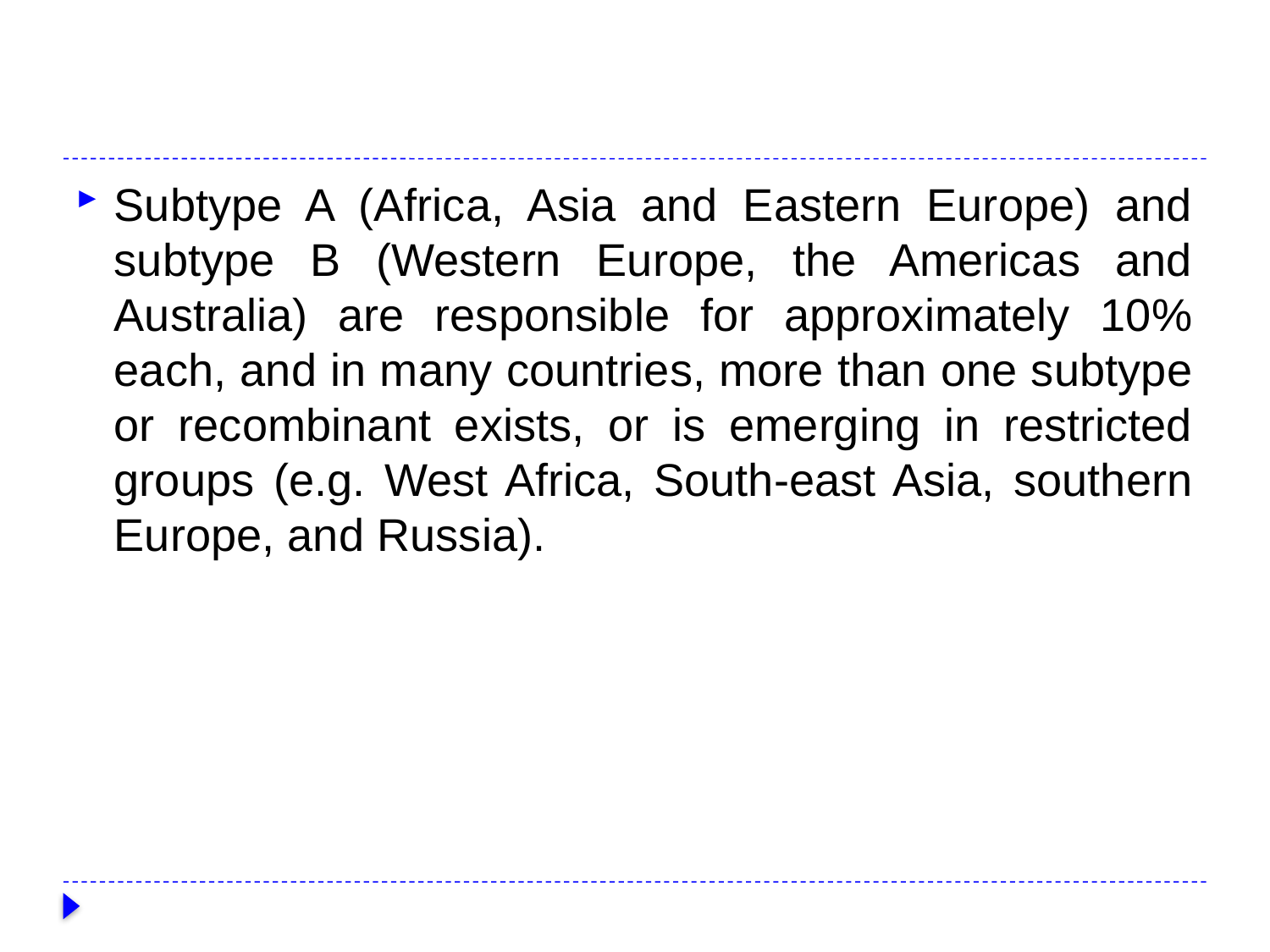

#
Subtype A (Africa, Asia and Eastern Europe) and subtype B (Western Europe, the Americas and Australia) are responsible for approximately 10% each, and in many countries, more than one subtype or recombinant exists, or is emerging in restricted groups (e.g. West Africa, South-east Asia, southern Europe, and Russia).